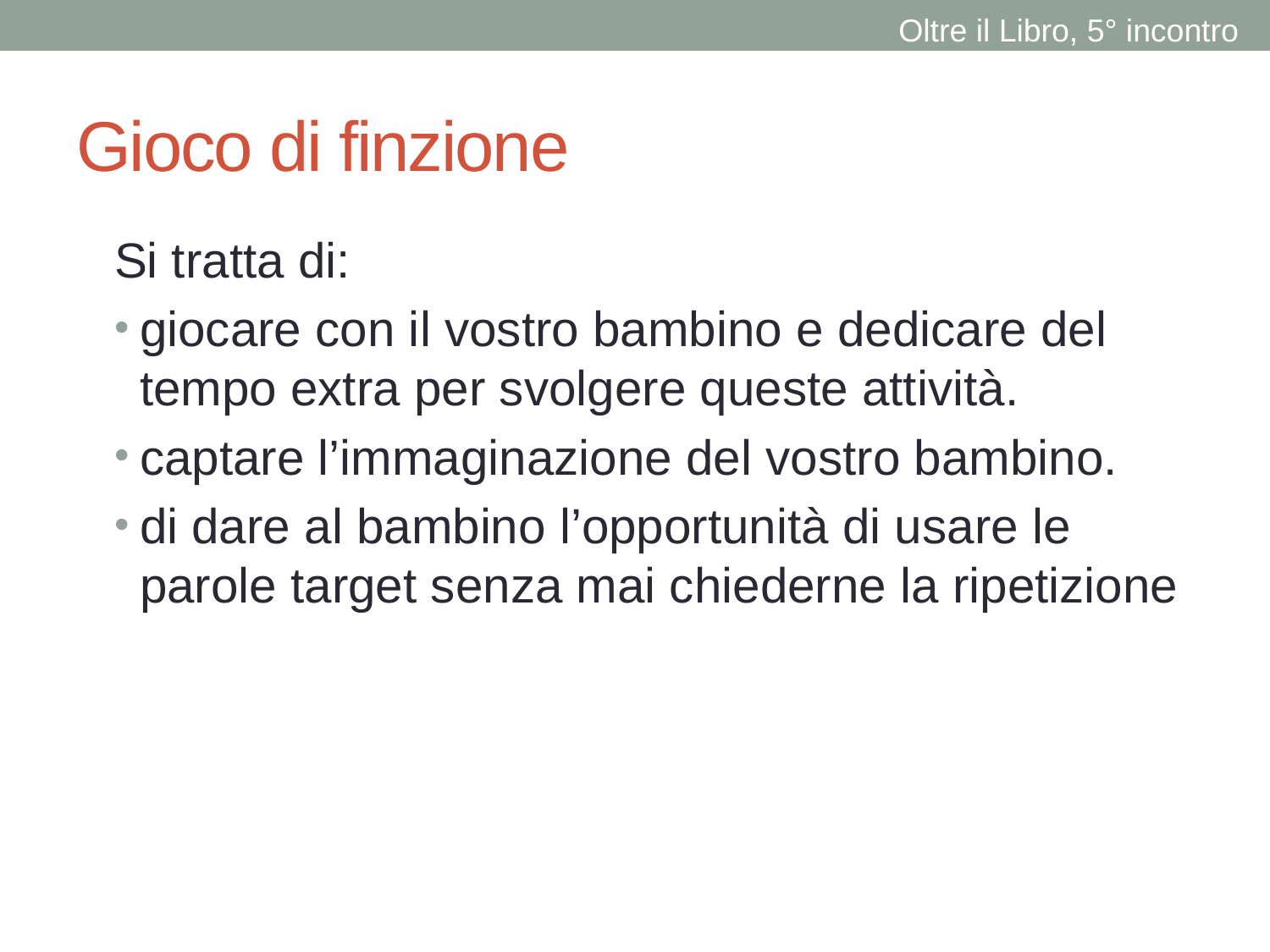

Oltre il Libro, 5° incontro
# Gioco di finzione
Si tratta di:
giocare con il vostro bambino e dedicare del tempo extra per svolgere queste attività.
captare l’immaginazione del vostro bambino.
di dare al bambino l’opportunità di usare le parole target senza mai chiederne la ripetizione